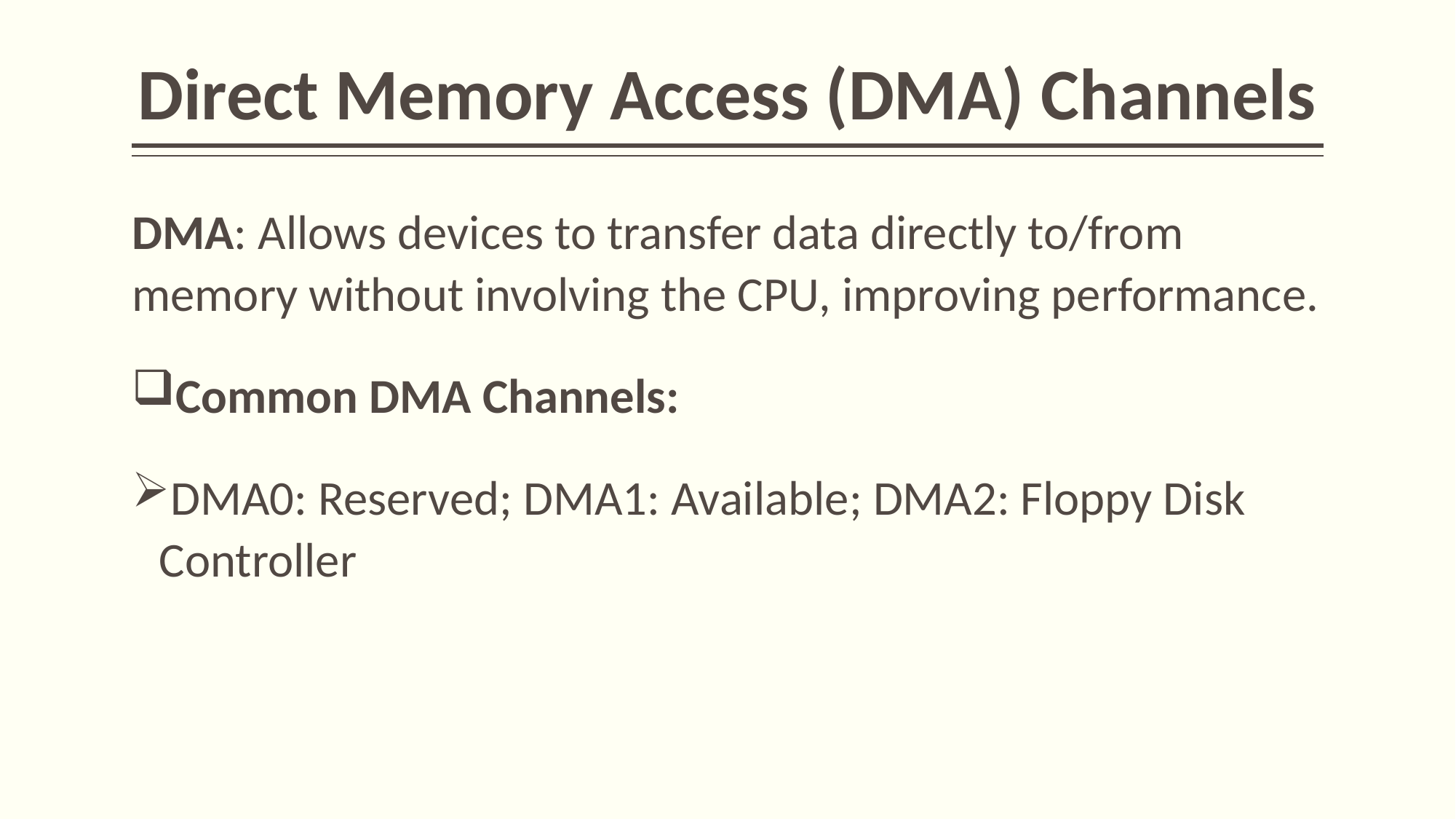

# Direct Memory Access (DMA) Channels
DMA: Allows devices to transfer data directly to/from memory without involving the CPU, improving performance.
Common DMA Channels:
DMA0: Reserved; DMA1: Available; DMA2: Floppy Disk Controller